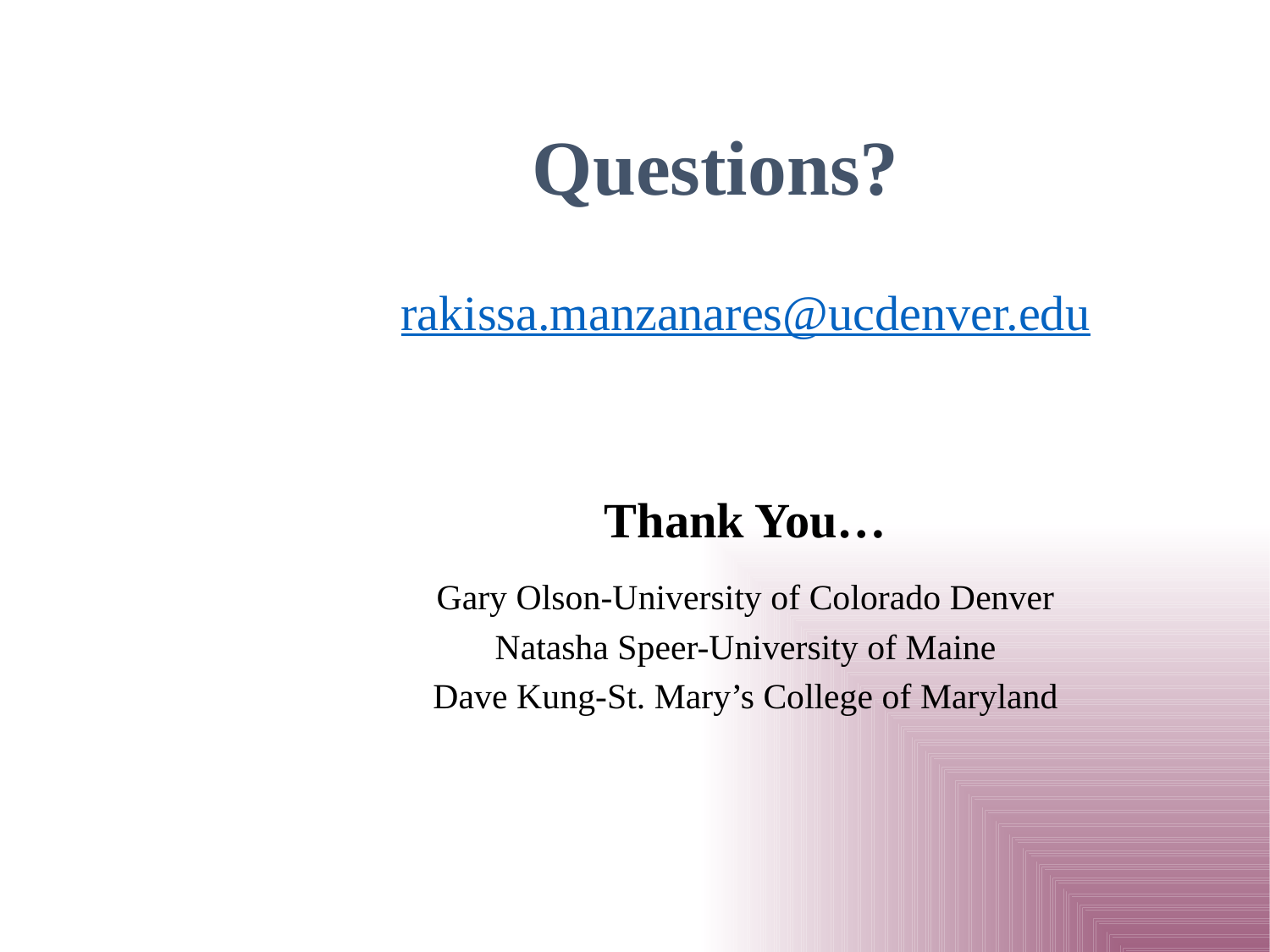

# Questions?
rakissa.manzanares@ucdenver.edu

Thank You…

Gary Olson-University of Colorado Denver
Natasha Speer-University of Maine
Dave Kung-St. Mary’s College of Maryland